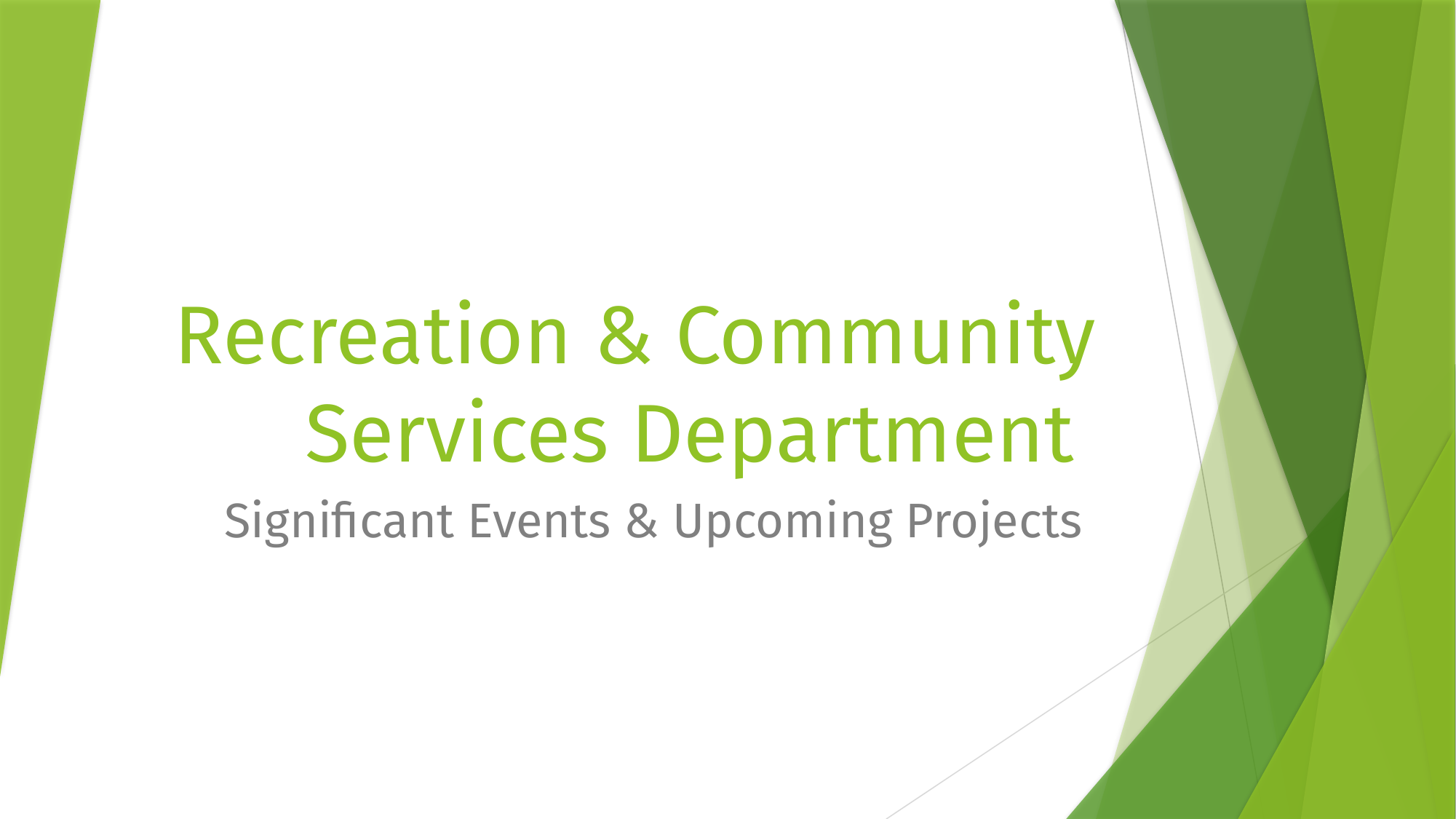

# Recreation & Community Services Department
Significant Events & Upcoming Projects